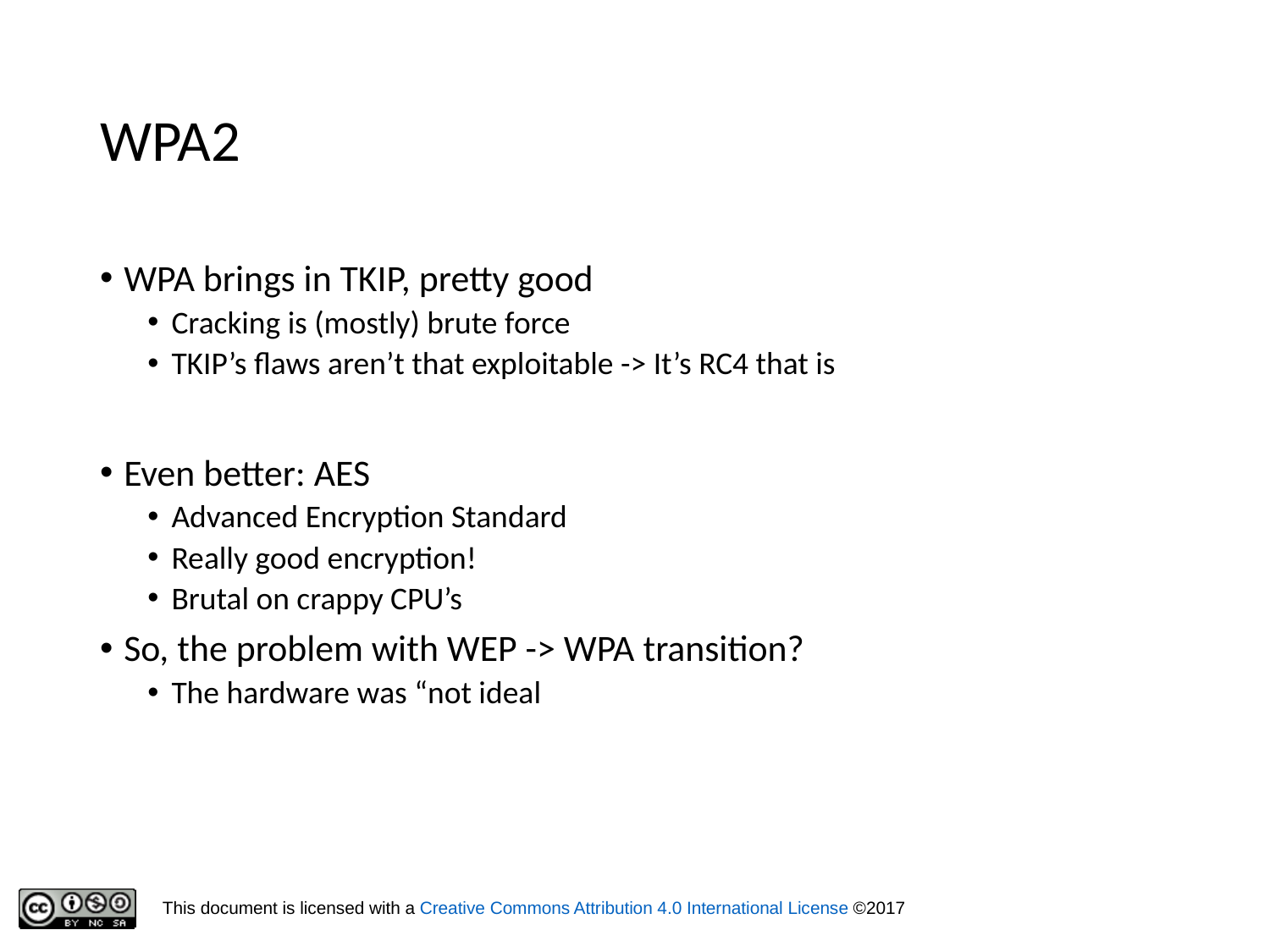

# WPA2
WPA brings in TKIP, pretty good
Cracking is (mostly) brute force
TKIP’s flaws aren’t that exploitable -> It’s RC4 that is

Even better: AES
Advanced Encryption Standard
Really good encryption!
Brutal on crappy CPU’s
So, the problem with WEP -> WPA transition?
The hardware was “not ideal